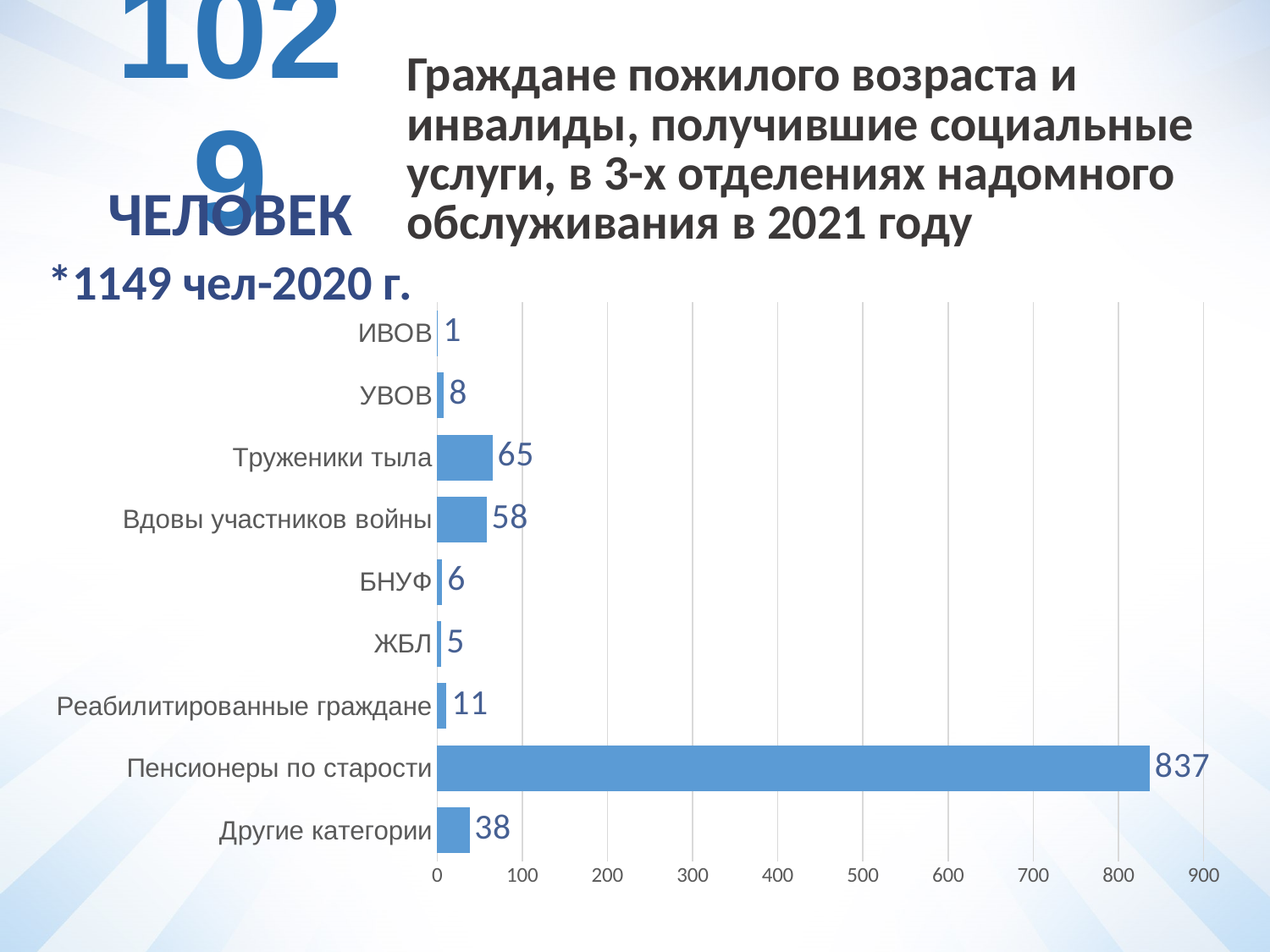

1029
Граждане пожилого возраста и инвалиды, получившие социальные услуги, в 3-х отделениях надомного обслуживания в 2021 году
ЧЕЛОВЕК
*1149 чел-2020 г.

### Chart

| Category | Столбец1 |
|---|---|
| Другие категории | 38.0 |
| Пенсионеры по старости | 837.0 |
| Реабилитированные граждане | 11.0 |
| ЖБЛ | 5.0 |
| БНУФ | 6.0 |
| Вдовы участников войны | 58.0 |
| Труженики тыла | 65.0 |
| УВОВ | 8.0 |
| ИВОВ | 1.0 |